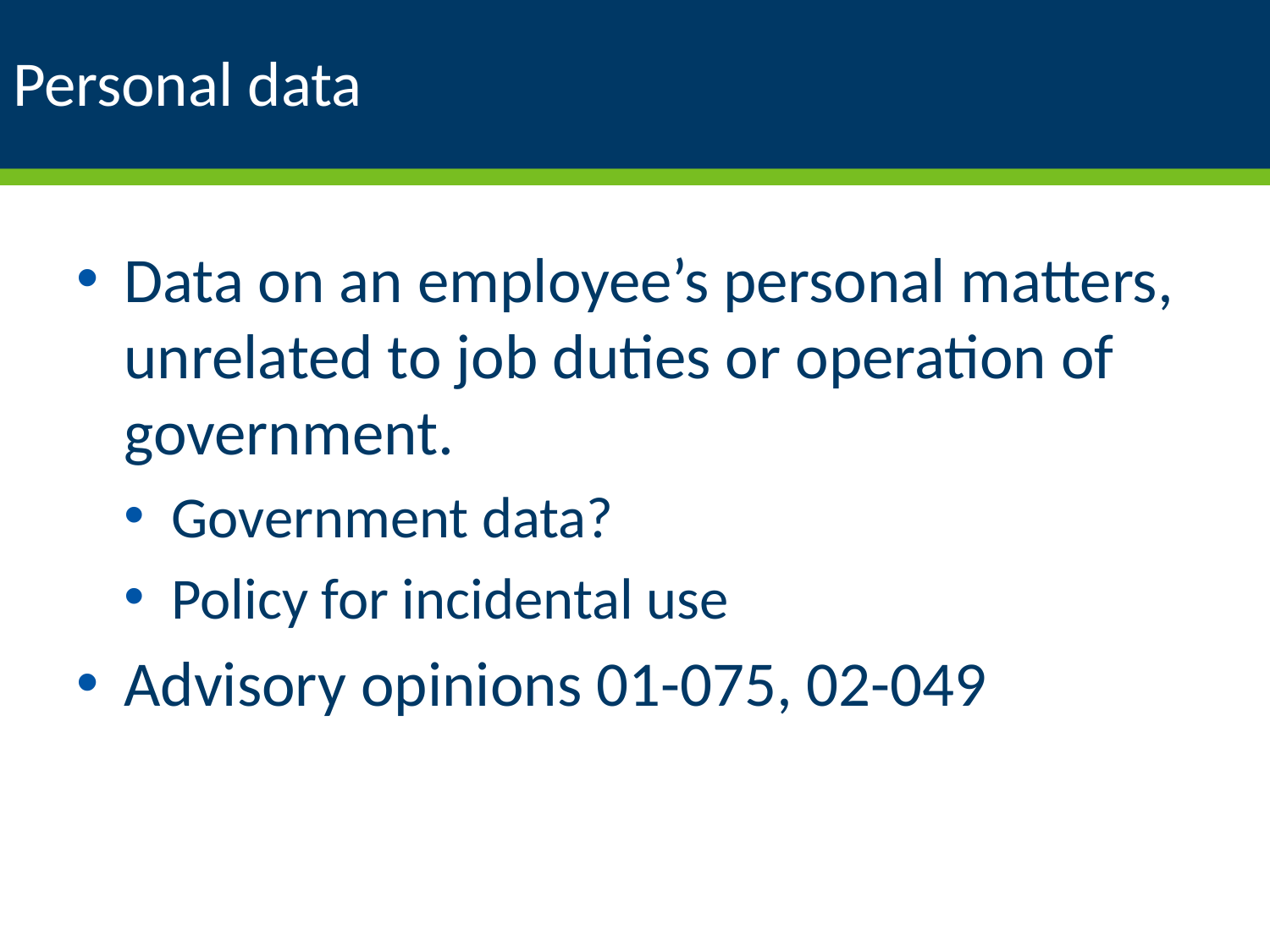

# Personal data
Data on an employee’s personal matters, unrelated to job duties or operation of government.
Government data?
Policy for incidental use
Advisory opinions 01-075, 02-049